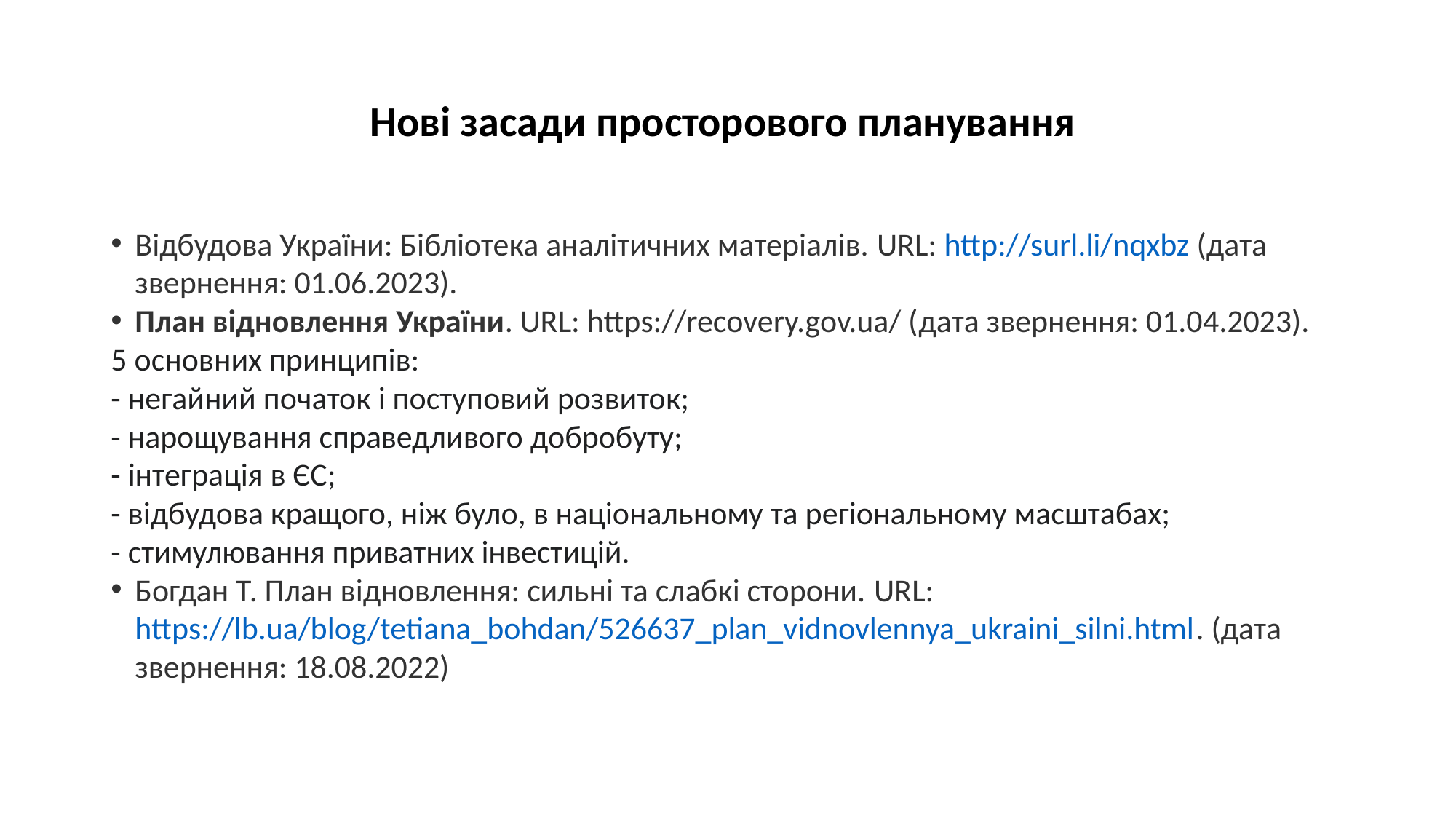

# Нові засади просторового планування
Відбудова України: Бібліотека аналітичних матеріалів. URL: http://surl.li/nqxbz (дата звернення: 01.06.2023).
План відновлення України. URL: https://recovery.gov.ua/ (дата звернення: 01.04.2023).
5 основних принципів:
- негайний початок і поступовий розвиток;
- нарощування справедливого добробуту;
- інтеграція в ЄС;
- відбудова кращого, ніж було, в національному та регіональному масштабах;
- стимулювання приватних інвестицій.
Богдан Т. План відновлення: сильні та слабкі сторони. URL: https://lb.ua/blog/tetiana_bohdan/526637_plan_vidnovlennya_ukraini_silni.html. (дата звернення: 18.08.2022)